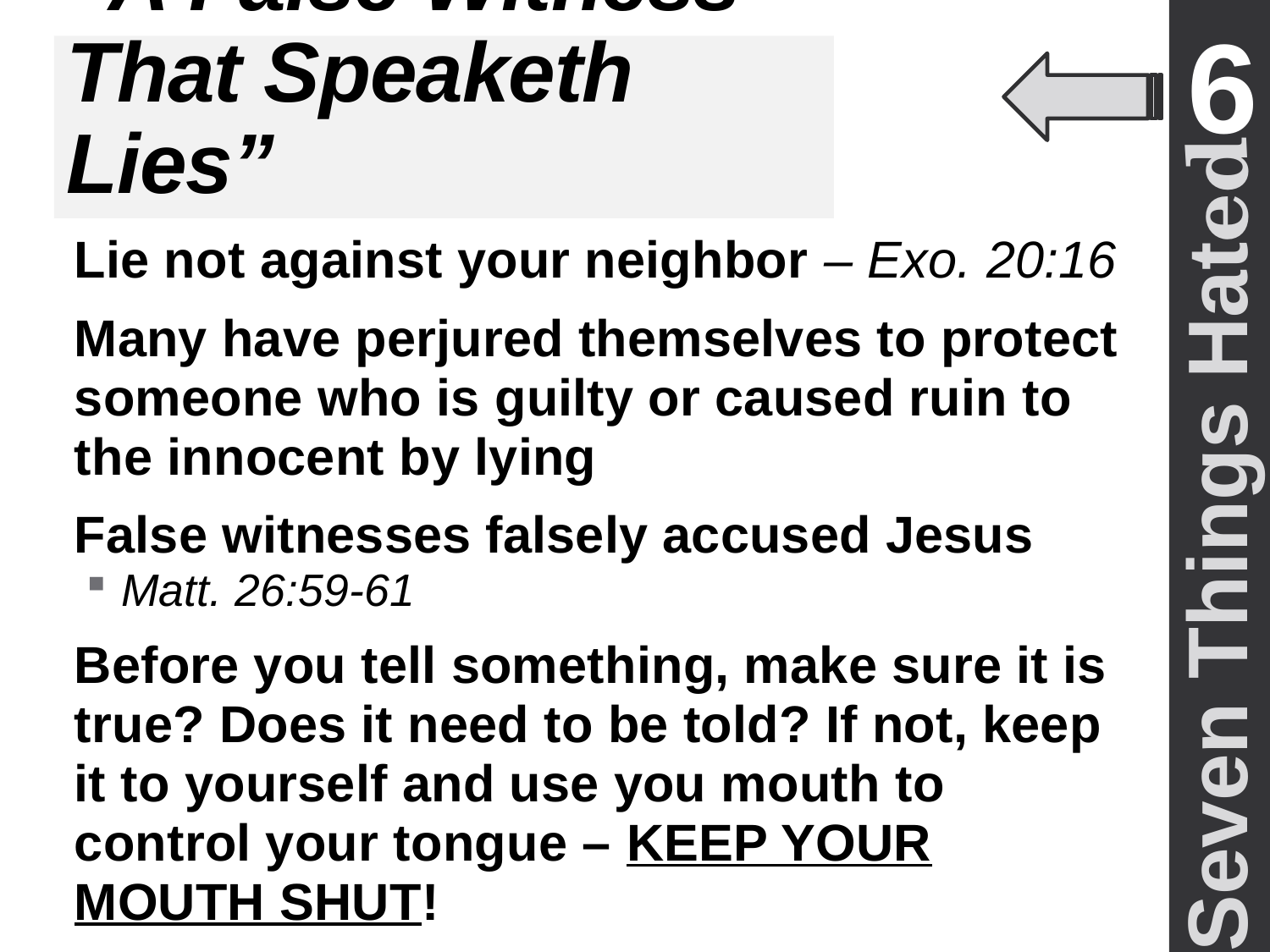

6
# “A False Witness That Speaketh Lies”

Lie not against your neighbor – Exo. 20:16
Many have perjured themselves to protect someone who is guilty or caused ruin to the innocent by lying
False witnesses falsely accused Jesus
Matt. 26:59-61
Before you tell something, make sure it is true? Does it need to be told? If not, keep it to yourself and use you mouth to control your tongue – KEEP YOUR MOUTH SHUT!
Seven Things Hated